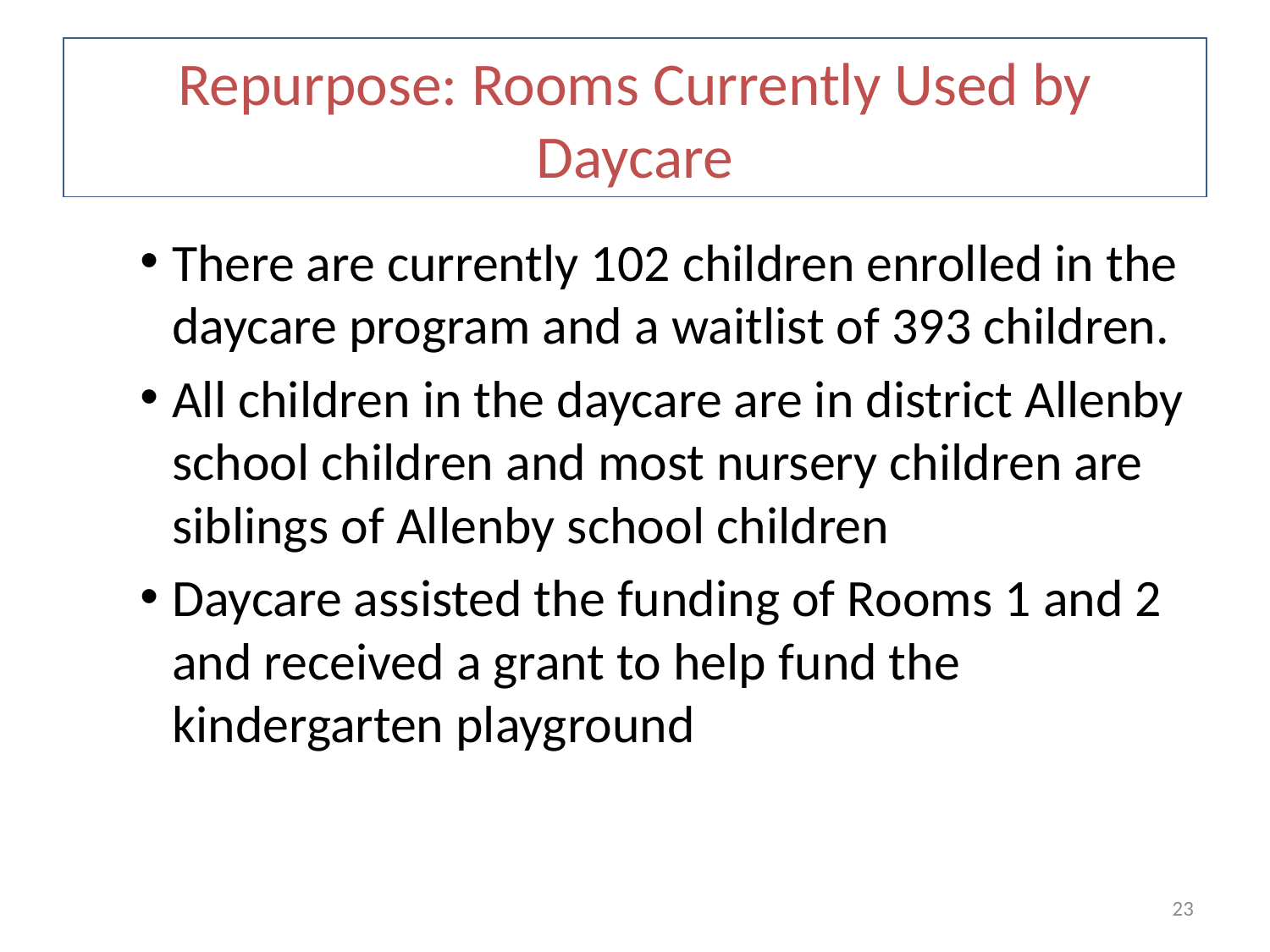

# Repurpose: Rooms Currently Used by Daycare
There are currently 102 children enrolled in the daycare program and a waitlist of 393 children.
All children in the daycare are in district Allenby school children and most nursery children are siblings of Allenby school children
Daycare assisted the funding of Rooms 1 and 2 and received a grant to help fund the kindergarten playground

23